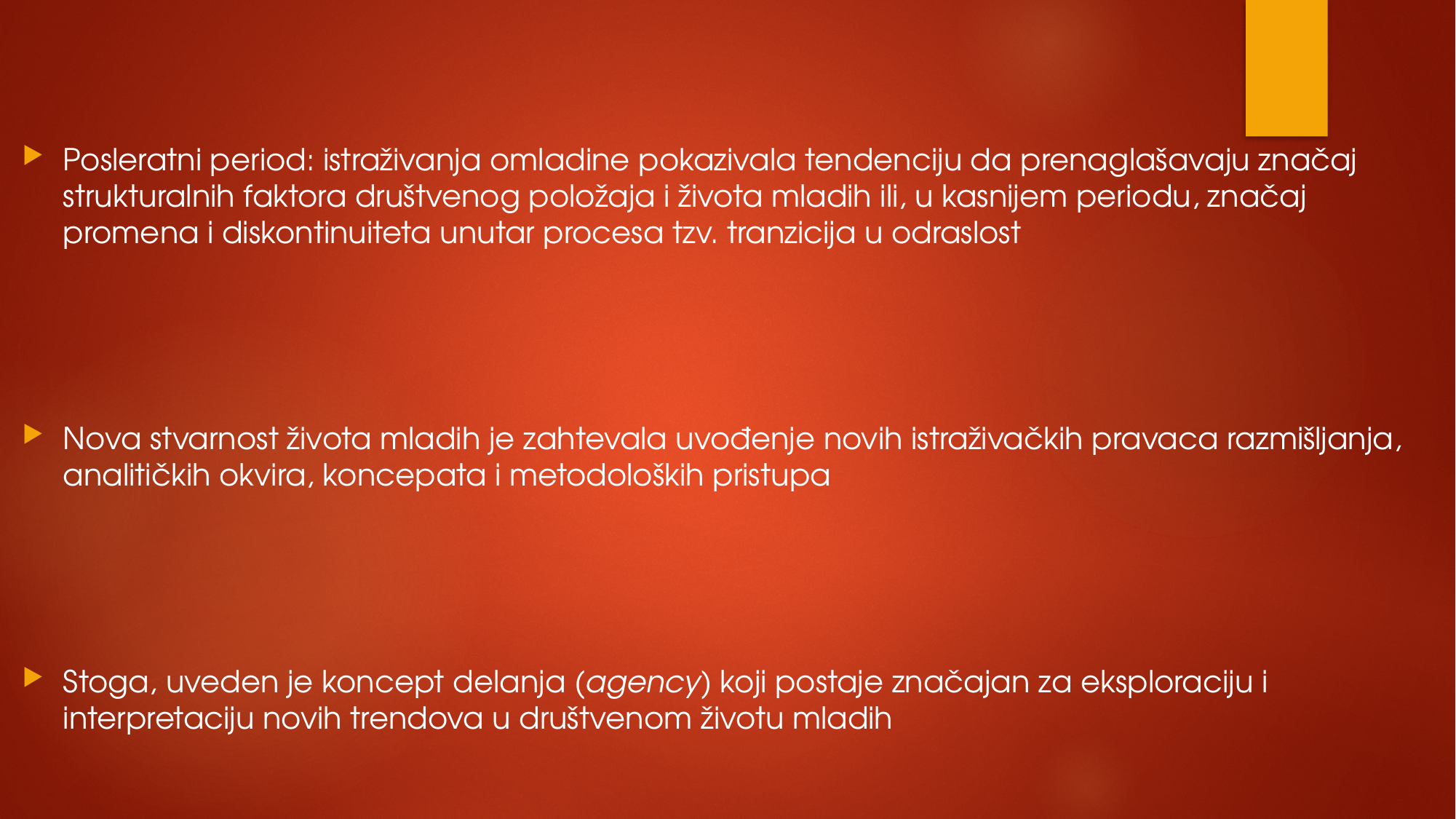

Posleratni period: istraživanja omladine pokazivala tendenciju da prenaglašavaju značaj strukturalnih faktora društvenog položaja i života mladih ili, u kasnijem periodu, značaj promena i diskontinuiteta unutar procesa tzv. tranzicija u odraslost

Nova stvarnost života mladih je zahtevala uvođenje novih istraživačkih pravaca razmišljanja, analitičkih okvira, koncepata i metodoloških pristupa

Stoga, uveden je koncept delanja (agency) koji postaje značajan za eksploraciju i interpretaciju novih trendova u društvenom životu mladih